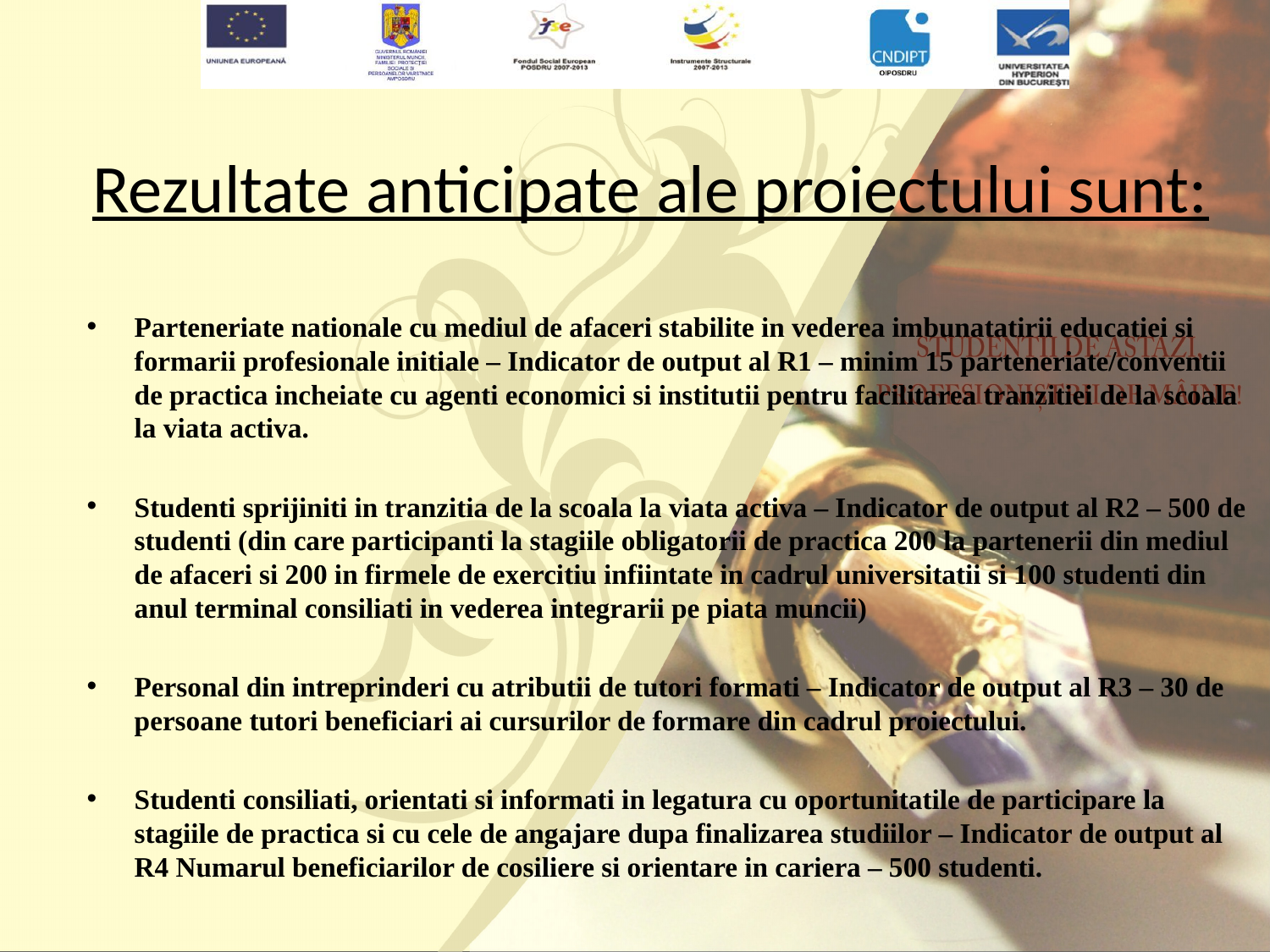

# Rezultate anticipate ale proiectului sunt:
Parteneriate nationale cu mediul de afaceri stabilite in vederea imbunatatirii educatiei si formarii profesionale initiale – Indicator de output al R1 – minim 15 parteneriate/conventii de practica incheiate cu agenti economici si institutii pentru facilitarea tranzitiei de la scoala la viata activa.

Studenti sprijiniti in tranzitia de la scoala la viata activa – Indicator de output al R2 – 500 de studenti (din care participanti la stagiile obligatorii de practica 200 la partenerii din mediul de afaceri si 200 in firmele de exercitiu infiintate in cadrul universitatii si 100 studenti din anul terminal consiliati in vederea integrarii pe piata muncii)

Personal din intreprinderi cu atributii de tutori formati – Indicator de output al R3 – 30 de persoane tutori beneficiari ai cursurilor de formare din cadrul proiectului.

Studenti consiliati, orientati si informati in legatura cu oportunitatile de participare la stagiile de practica si cu cele de angajare dupa finalizarea studiilor – Indicator de output al R4 Numarul beneficiarilor de cosiliere si orientare in cariera – 500 studenti.